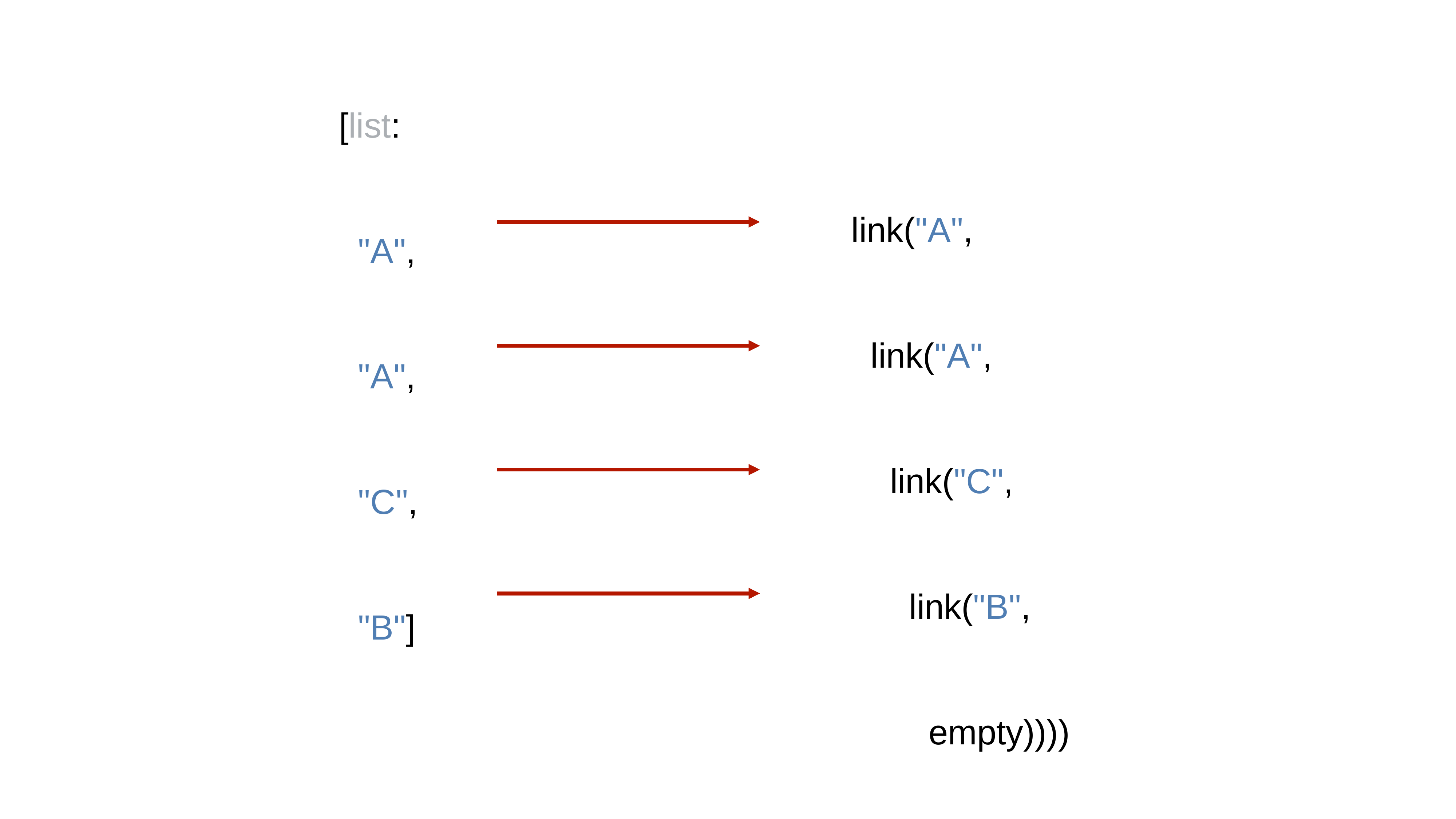

[list:

  "A",

  "A",

  "C",

  "B"]

link("A",

  link("A",

    link("C",

      link("B",

        empty))))